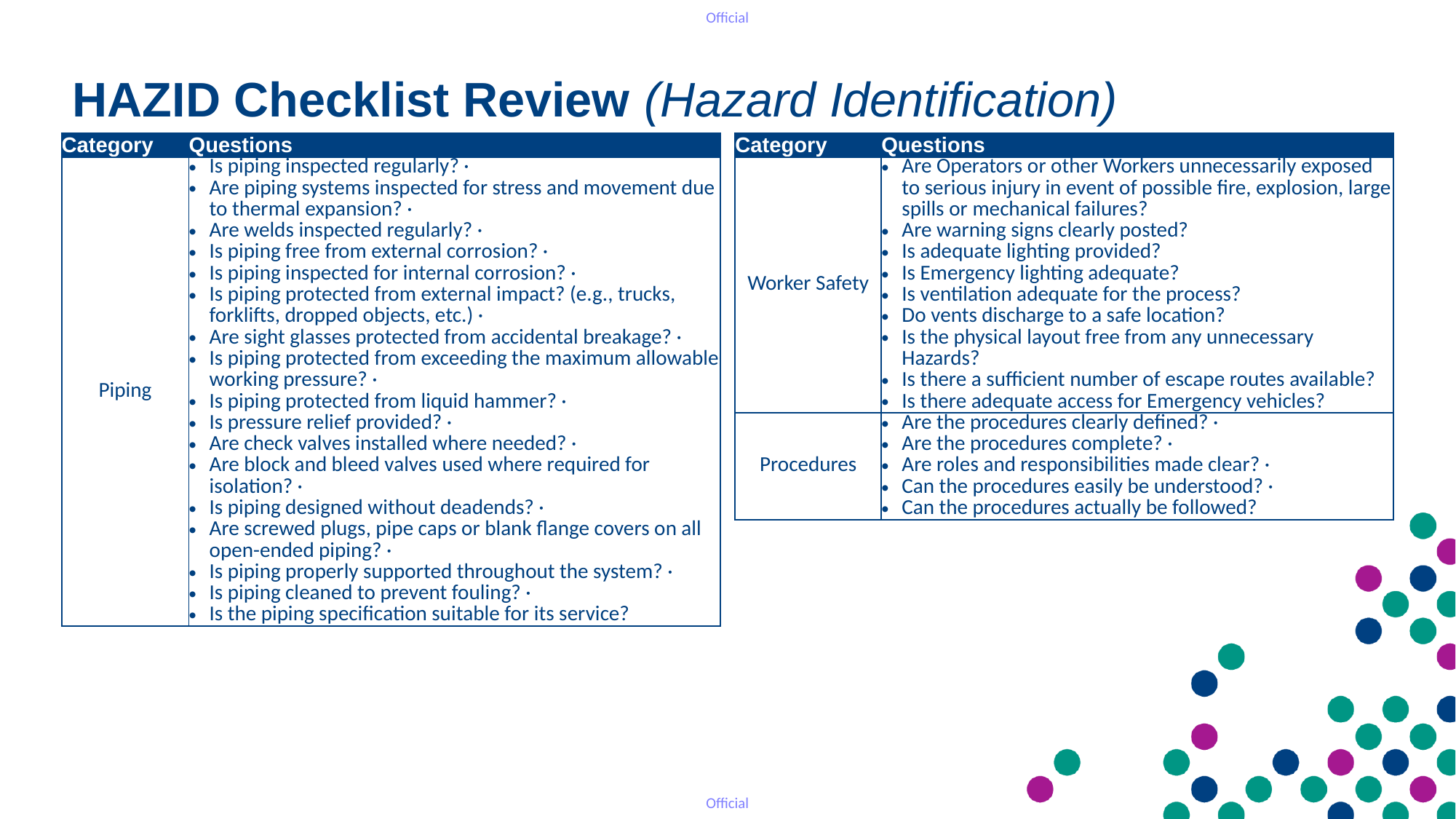

HAZID Checklist Review (Hazard Identification)
| Category | Questions |
| --- | --- |
| Piping | Is piping inspected regularly? · Are piping systems inspected for stress and movement due to thermal expansion? · Are welds inspected regularly? · Is piping free from external corrosion? · Is piping inspected for internal corrosion? · Is piping protected from external impact? (e.g., trucks, forklifts, dropped objects, etc.) · Are sight glasses protected from accidental breakage? · Is piping protected from exceeding the maximum allowable working pressure? · Is piping protected from liquid hammer? · Is pressure relief provided? · Are check valves installed where needed? · Are block and bleed valves used where required for isolation? · Is piping designed without deadends? · Are screwed plugs, pipe caps or blank flange covers on all open-ended piping? · Is piping properly supported throughout the system? · Is piping cleaned to prevent fouling? · Is the piping specification suitable for its service? |
| Category | Questions |
| --- | --- |
| Worker Safety | Are Operators or other Workers unnecessarily exposed to serious injury in event of possible fire, explosion, large spills or mechanical failures? Are warning signs clearly posted? Is adequate lighting provided? Is Emergency lighting adequate? Is ventilation adequate for the process? Do vents discharge to a safe location? Is the physical layout free from any unnecessary Hazards? Is there a sufficient number of escape routes available? Is there adequate access for Emergency vehicles? |
| Procedures | Are the procedures clearly defined? · Are the procedures complete? · Are roles and responsibilities made clear? · Can the procedures easily be understood? · Can the procedures actually be followed? |